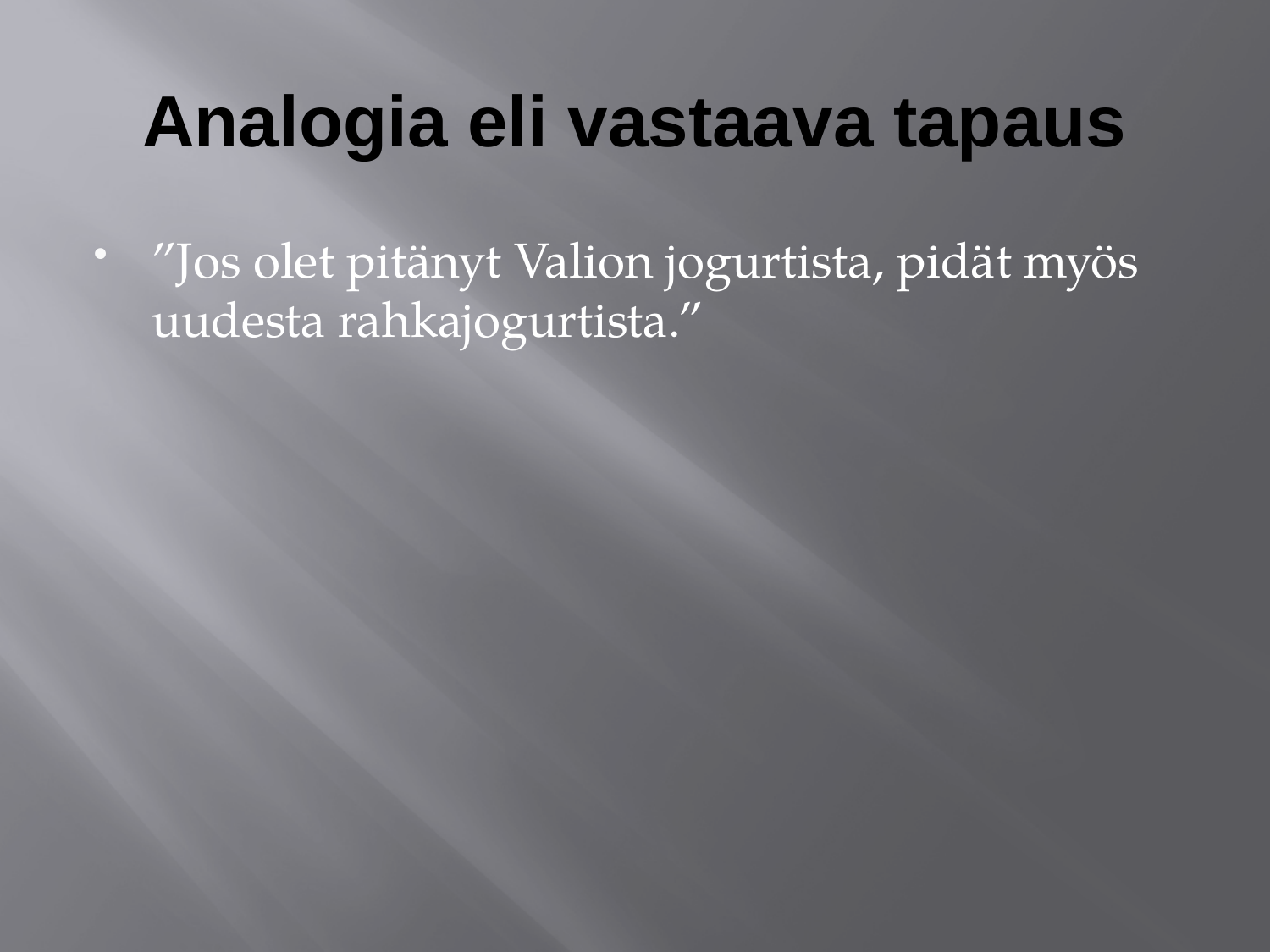

# Analogia eli vastaava tapaus
”Jos olet pitänyt Valion jogurtista, pidät myös uudesta rahkajogurtista.”